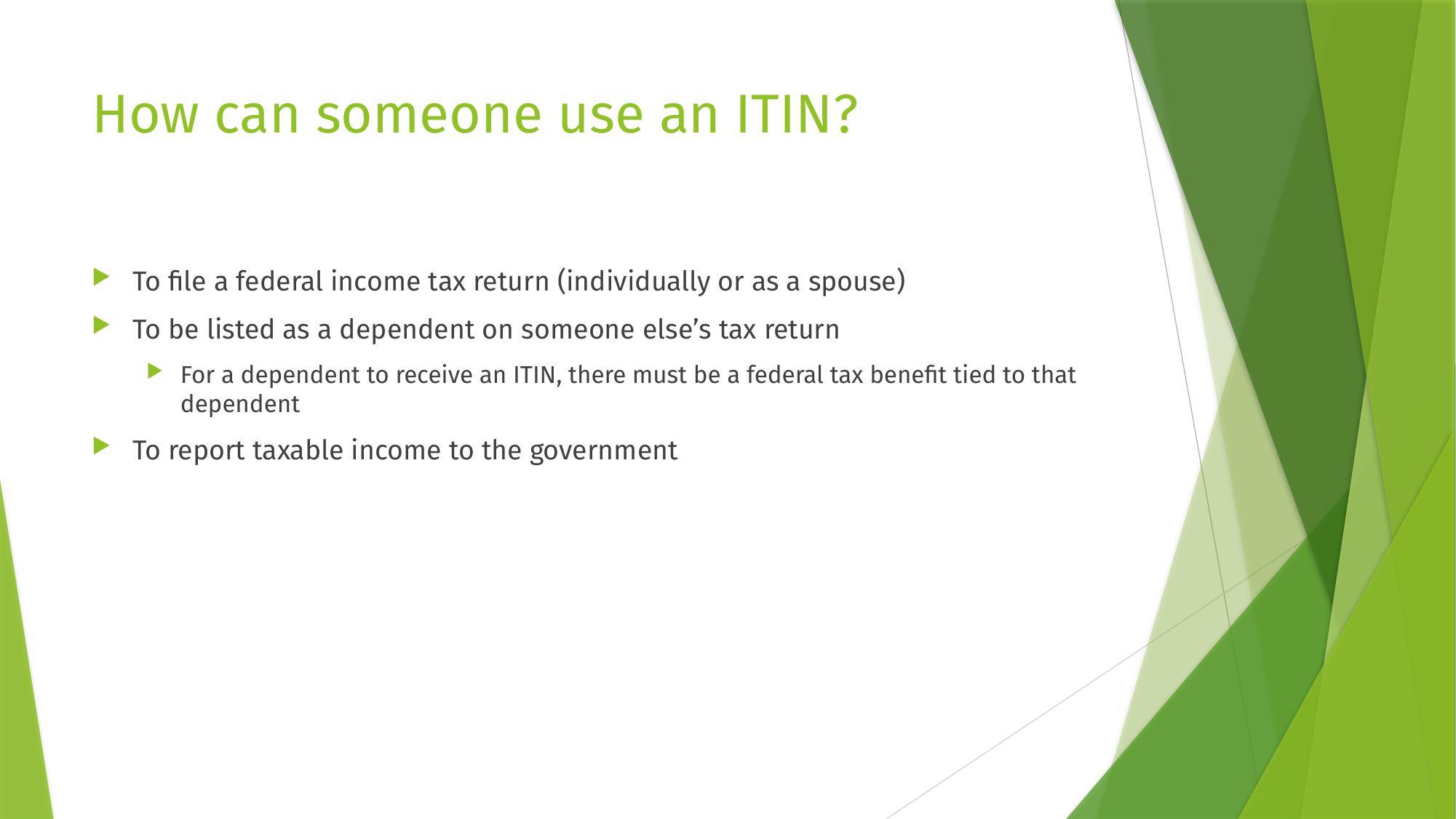

# How can someone use an ITIN?
To file a federal income tax return (individually or as a spouse)
To be listed as a dependent on someone else’s tax return
For a dependent to receive an ITIN, there must be a federal tax benefit tied to that dependent
To report taxable income to the government